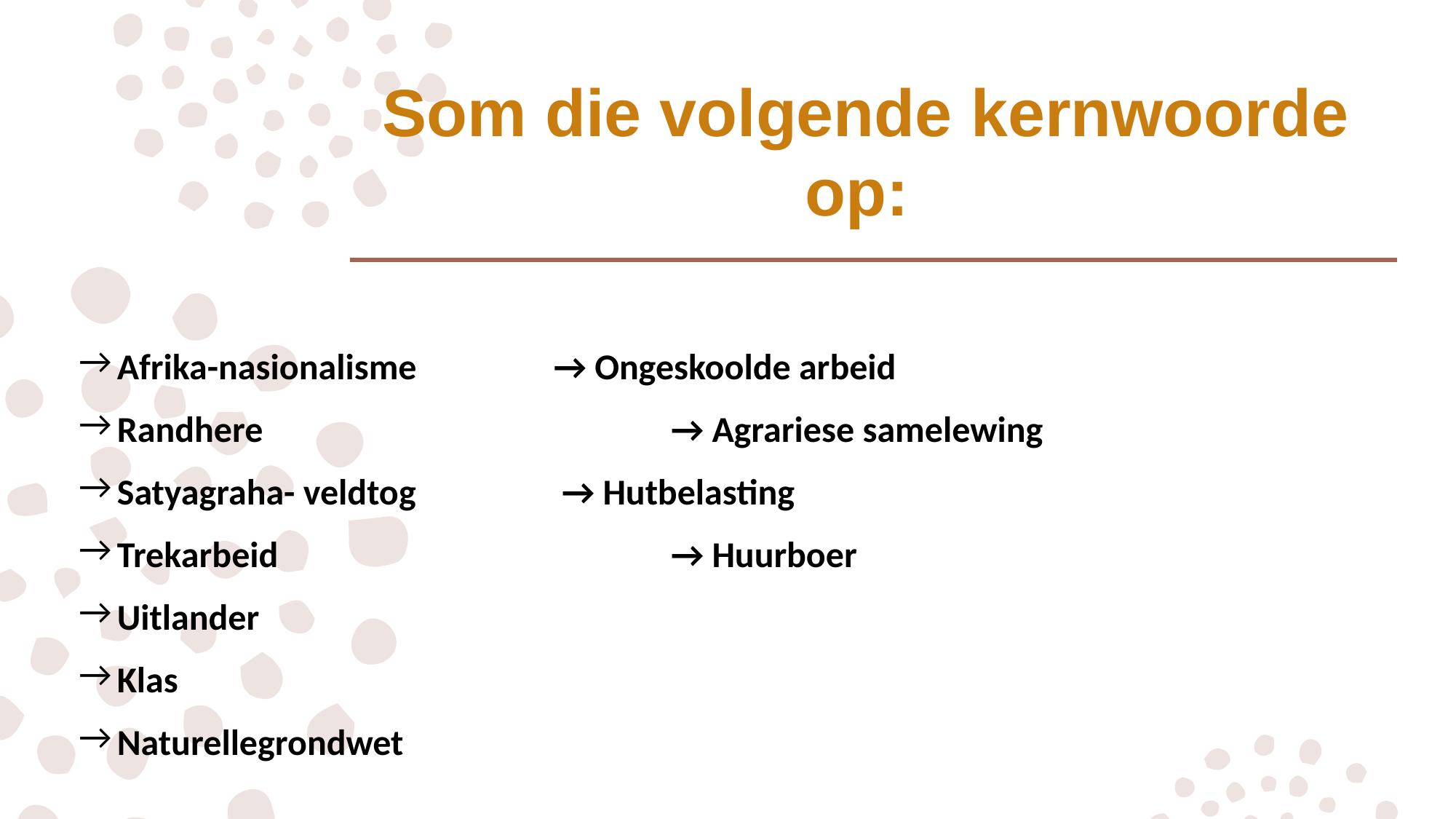

# Som die volgende kernwoorde op:
Afrika-nasionalisme		→ Ongeskoolde arbeid
Randhere				 → Agrariese samelewing
Satyagraha- veldtog 		 → Hutbelasting
Trekarbeid				 → Huurboer
Uitlander
Klas
Naturellegrondwet